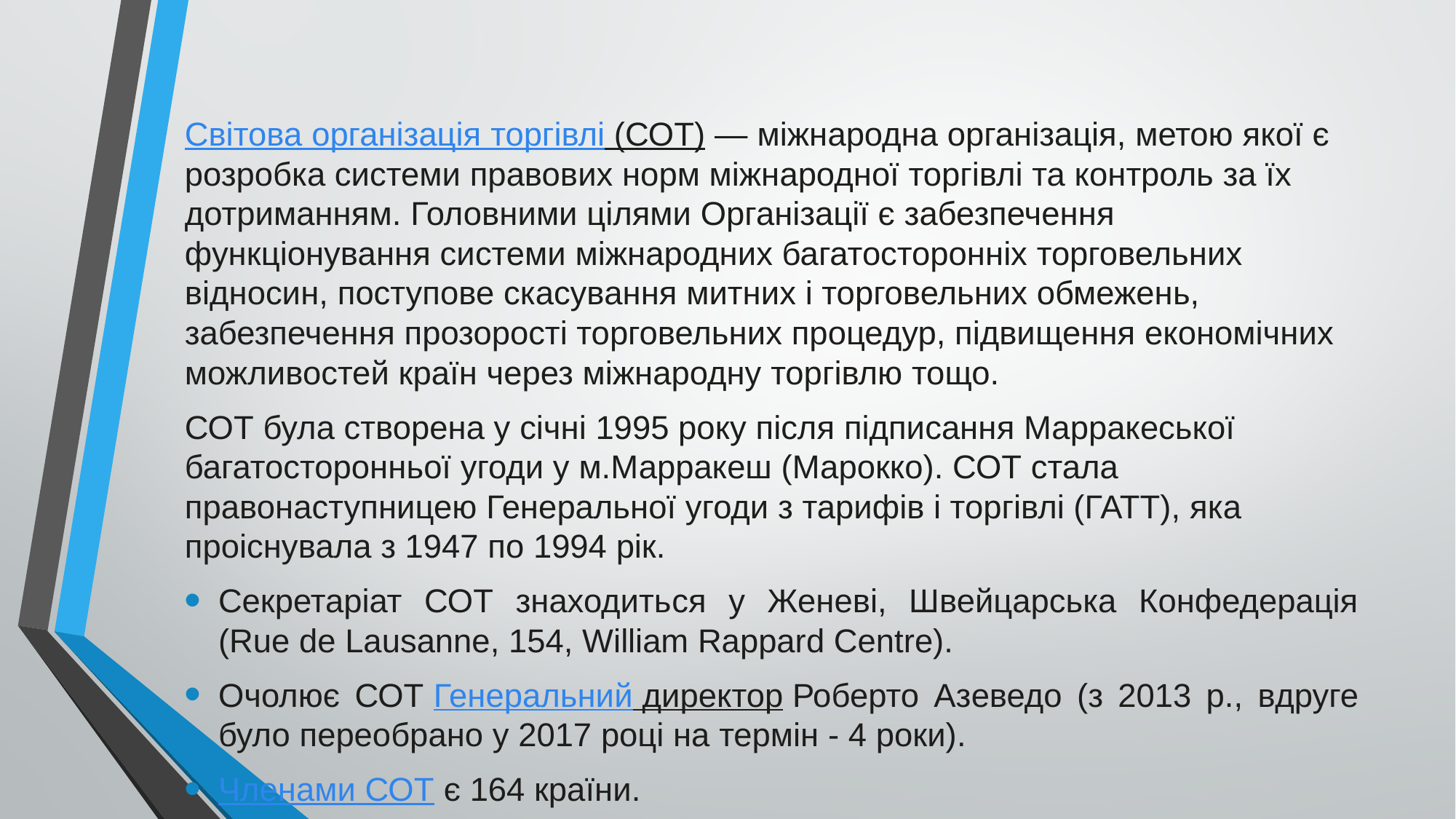

Світова організація торгівлі (СОТ) — міжнародна організація, метою якої є розробка системи правових норм міжнародної торгівлі та контроль за їх дотриманням. Головними цілями Організації є забезпечення функціонування системи міжнародних багатосторонніх торговельних відносин, поступове скасування митних і торговельних обмежень, забезпечення прозорості торговельних процедур, підвищення економічних можливостей країн через міжнародну торгівлю тощо.
СОТ була створена у січні 1995 року після підписання Марракеської багатосторонньої угоди у м.Марракеш (Марокко). СОТ стала правонаступницею Генеральної угоди з тарифів і торгівлі (ГАТТ), яка проіснувала з 1947 по 1994 рік.
Секретаріат СОТ знаходитьcя у Женеві, Швейцарська Конфедерація (Rue de Lausanne, 154, William Rappard Centre).
Очолює СОТ Генеральний директор Роберто Азeведо (з 2013 р., вдруге було переобрано у 2017 році на термін - 4 роки).
Членами СОТ є 164 країни.